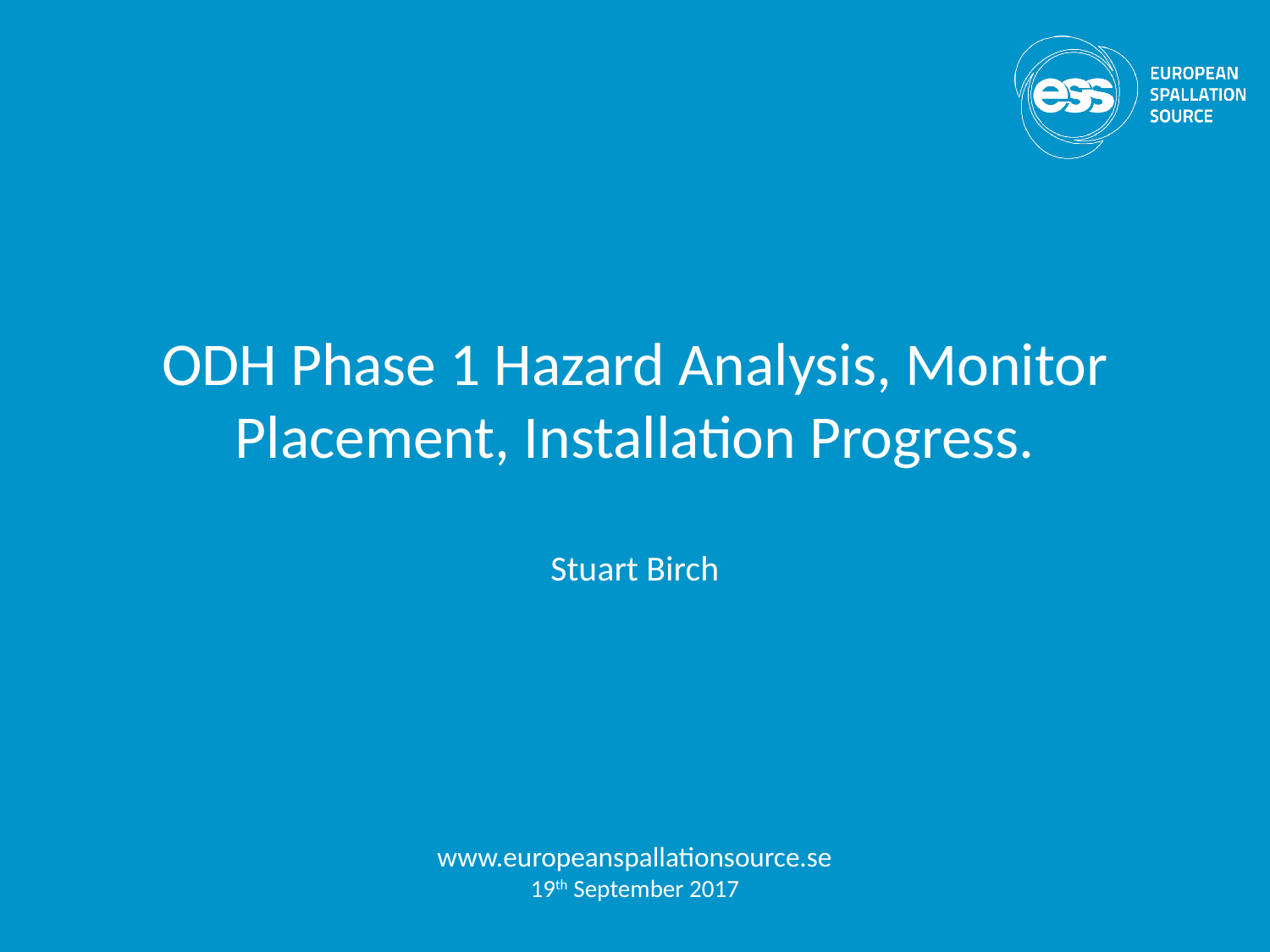

# ODH Phase 1 Hazard Analysis, Monitor Placement, Installation Progress.
Stuart Birch
www.europeanspallationsource.se
19th September 2017